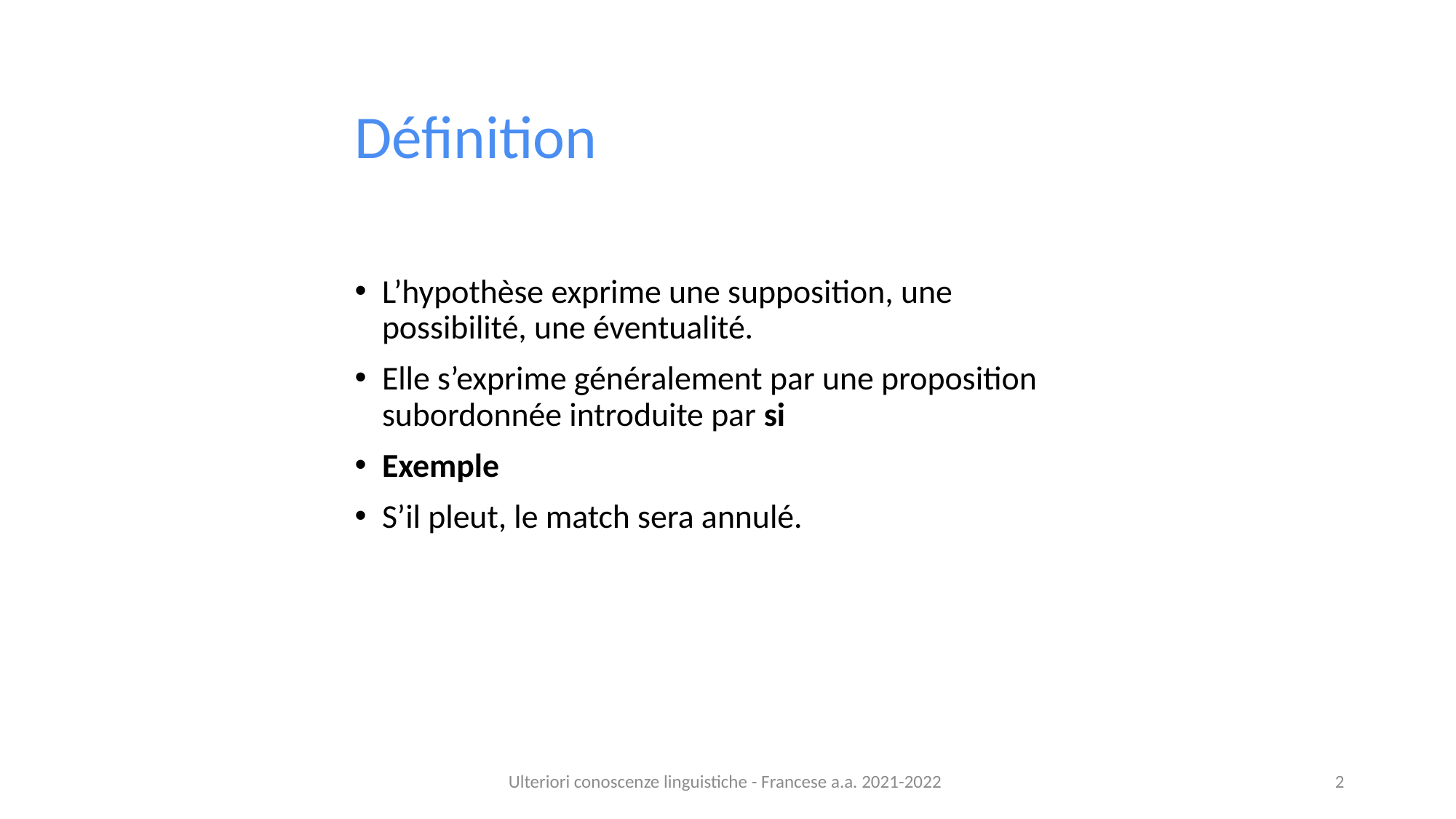

# Définition
L’hypothèse exprime une supposition, une possibilité, une éventualité.
Elle s’exprime généralement par une proposition subordonnée introduite par si
Exemple
S’il pleut, le match sera annulé.
Ulteriori conoscenze linguistiche - Francese a.a. 2021-2022
2